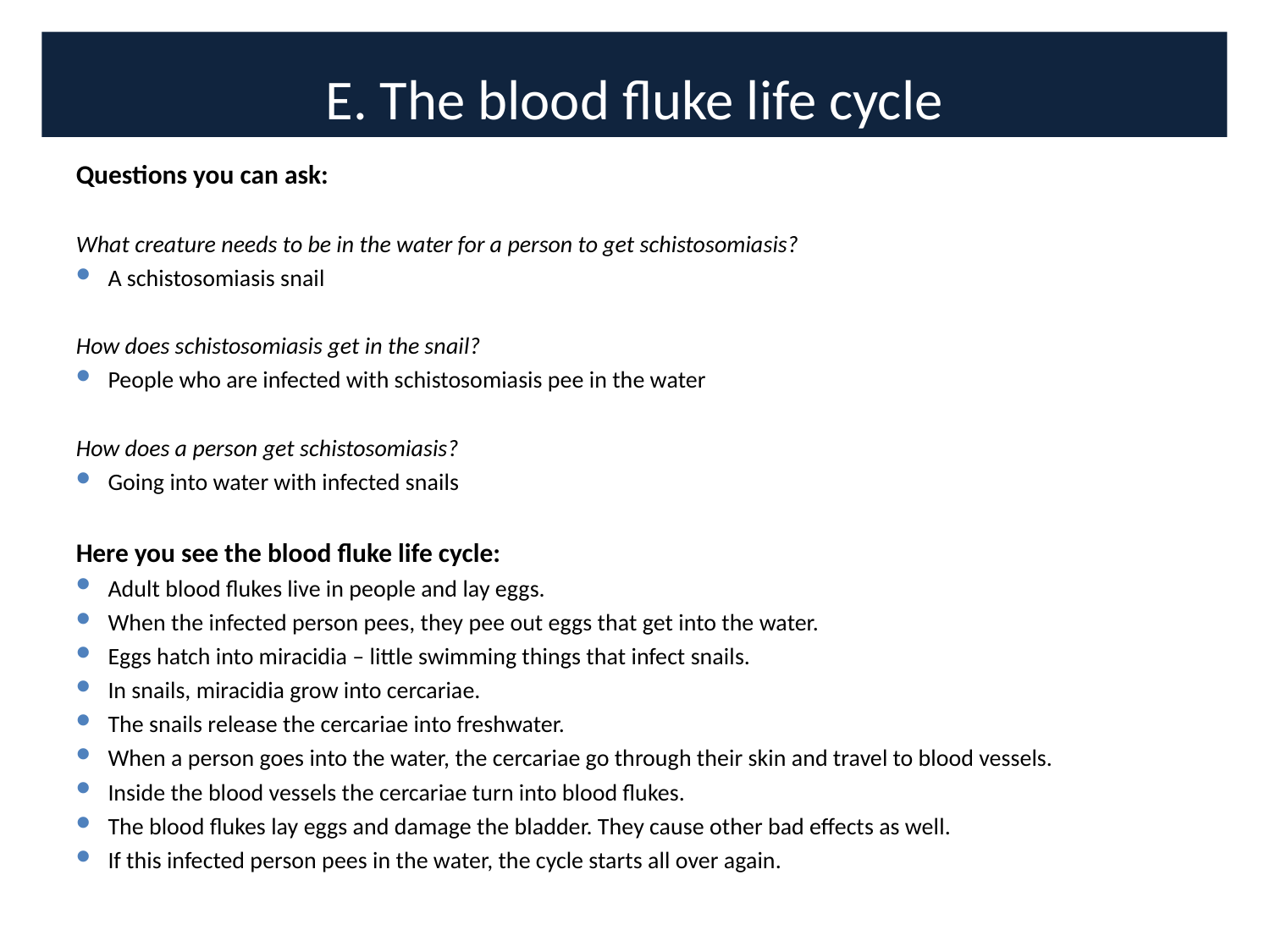

# E. The blood fluke life cycle

Questions you can ask:

What creature needs to be in the water for a person to get schistosomiasis?
A schistosomiasis snail

How does schistosomiasis get in the snail?
People who are infected with schistosomiasis pee in the water

How does a person get schistosomiasis?
Going into water with infected snails

Here you see the blood fluke life cycle:
Adult blood flukes live in people and lay eggs.
When the infected person pees, they pee out eggs that get into the water.
Eggs hatch into miracidia – little swimming things that infect snails.
In snails, miracidia grow into cercariae.
The snails release the cercariae into freshwater.
When a person goes into the water, the cercariae go through their skin and travel to blood vessels.
Inside the blood vessels the cercariae turn into blood flukes.
The blood flukes lay eggs and damage the bladder. They cause other bad effects as well.
If this infected person pees in the water, the cycle starts all over again.